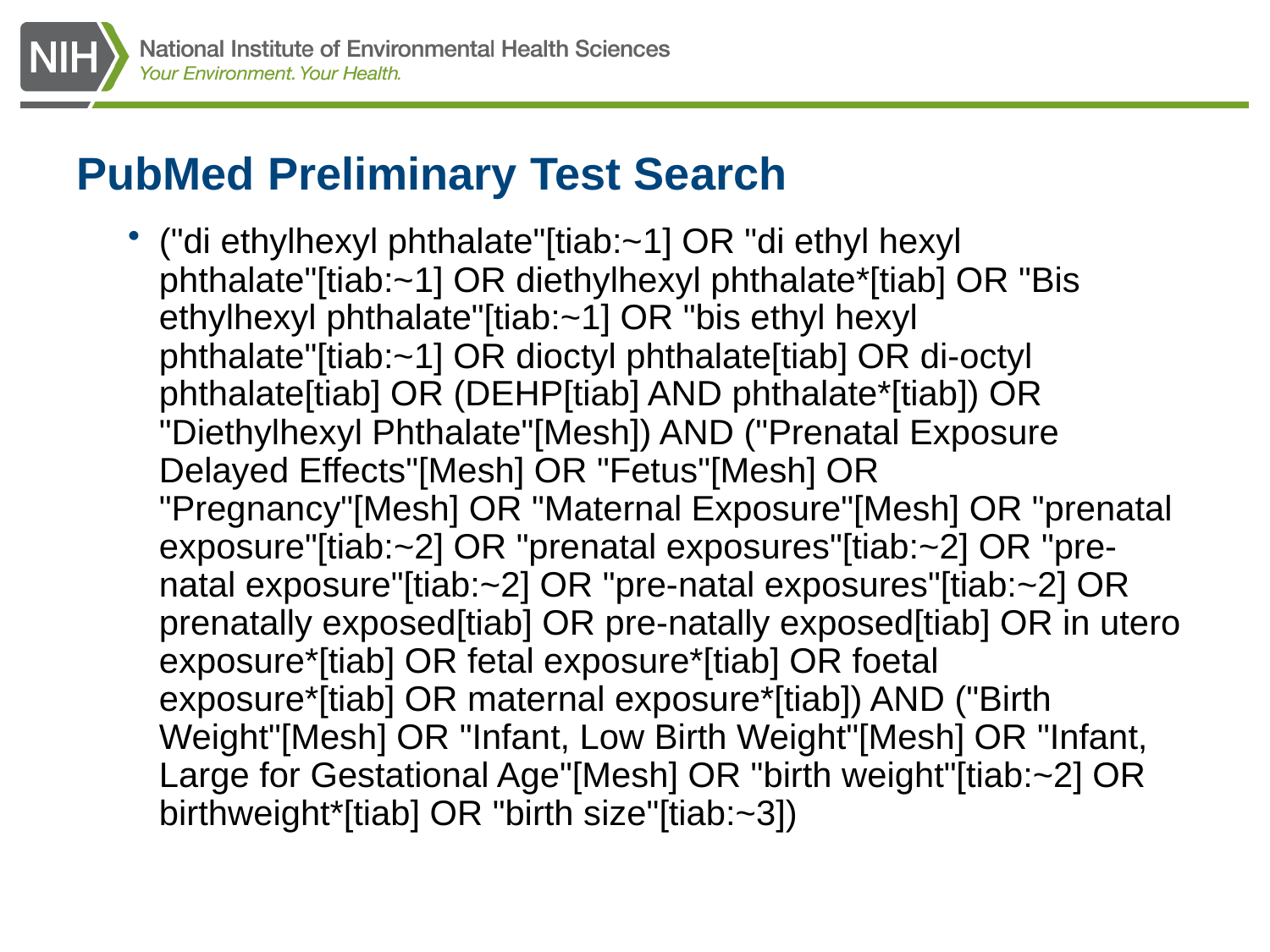

# PubMed Preliminary Test Search
("di ethylhexyl phthalate"[tiab:~1] OR "di ethyl hexyl phthalate"[tiab:~1] OR diethylhexyl phthalate*[tiab] OR "Bis ethylhexyl phthalate"[tiab:~1] OR "bis ethyl hexyl phthalate"[tiab:~1] OR dioctyl phthalate[tiab] OR di-octyl phthalate[tiab] OR (DEHP[tiab] AND phthalate*[tiab]) OR "Diethylhexyl Phthalate"[Mesh]) AND ("Prenatal Exposure Delayed Effects"[Mesh] OR "Fetus"[Mesh] OR "Pregnancy"[Mesh] OR "Maternal Exposure"[Mesh] OR "prenatal exposure"[tiab:~2] OR "prenatal exposures"[tiab:~2] OR "pre-natal exposure"[tiab:~2] OR "pre-natal exposures"[tiab:~2] OR prenatally exposed[tiab] OR pre-natally exposed[tiab] OR in utero exposure*[tiab] OR fetal exposure*[tiab] OR foetal exposure*[tiab] OR maternal exposure*[tiab]) AND ("Birth Weight"[Mesh] OR "Infant, Low Birth Weight"[Mesh] OR "Infant, Large for Gestational Age"[Mesh] OR "birth weight"[tiab:~2] OR birthweight*[tiab] OR "birth size"[tiab:~3])